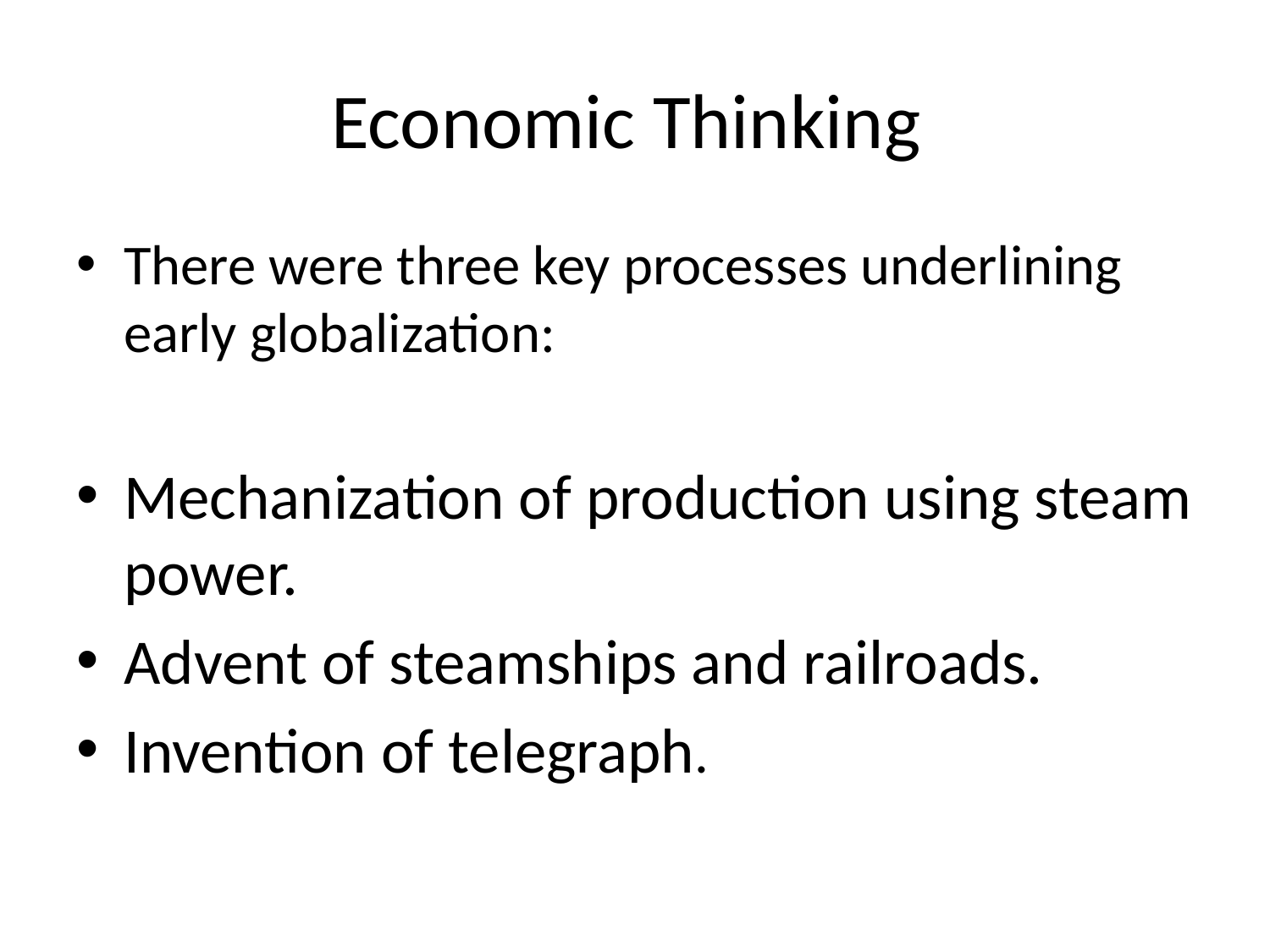

# Economic Thinking
There were three key processes underlining early globalization:

Mechanization of production using steam power.
Advent of steamships and railroads.
Invention of telegraph.